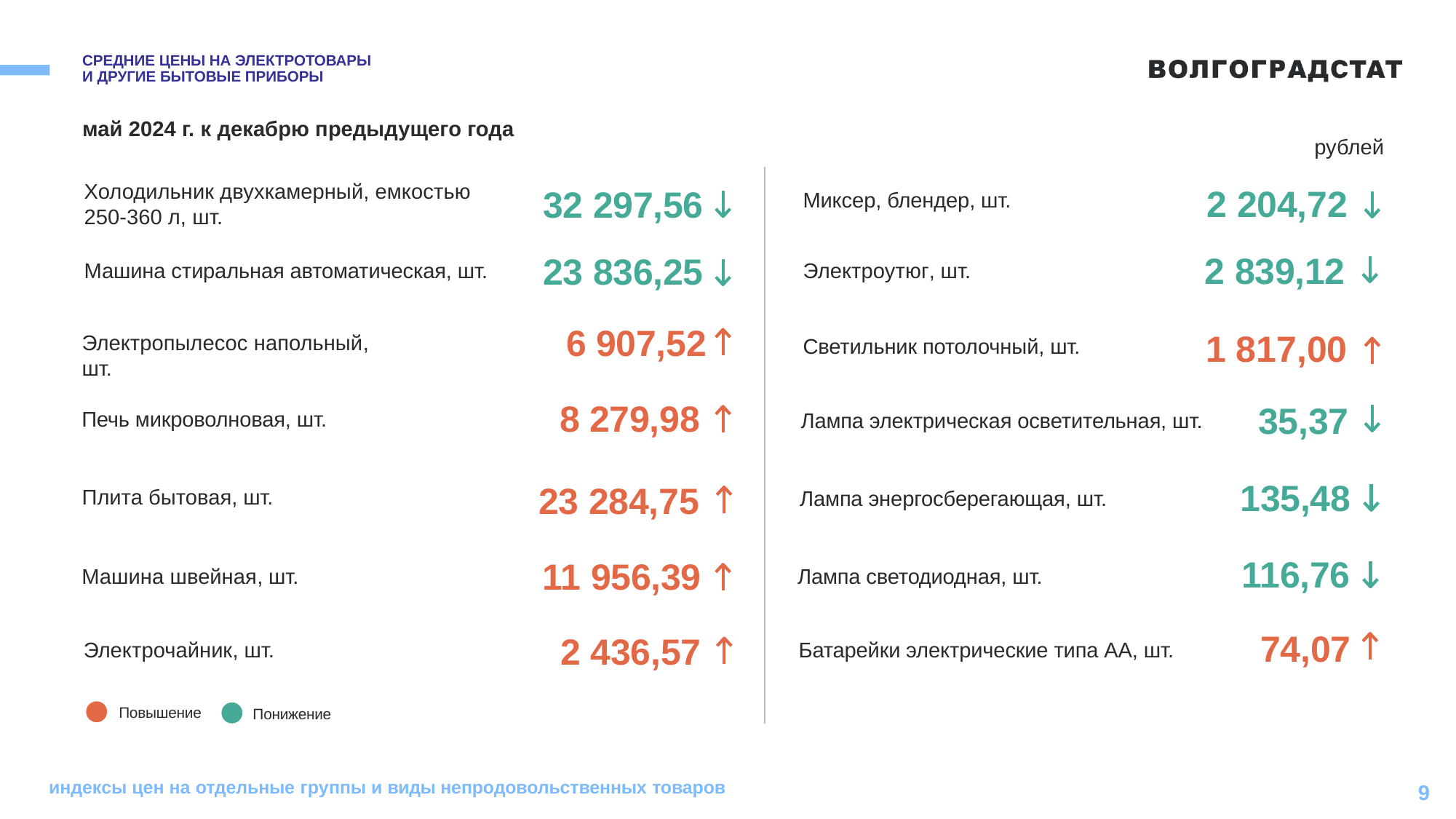

# СРЕДНИЕ ЦЕНЫ НА ЭЛЕКТРОТОВАРЫ И ДРУГИЕ БЫТОВЫЕ ПРИБОРЫ
май 2024 г. к декабрю предыдущего года
рублей

Холодильник двухкамерный, емкостью 250-360 л, шт.
2 204,72
32 297,56
Миксер, блендер, шт.

2 839,12
23 836,25
Электроутюг, шт.
Машина стиральная автоматическая, шт.

6 907,52
1 817,00
Электропылесос напольный, шт.

Светильник потолочный, шт.

8 279,98
35,37
Печь микроволновая, шт.

Лампа электрическая осветительная, шт.
135,48
23 284,75
Плита бытовая, шт.
Лампа энергосберегающая, шт.

116,76
11 956,39

Лампа светодиодная, шт.
Машина швейная, шт.

74,07
2 436,57

Батарейки электрические типа АА, шт.
Электрочайник, шт.

Повышение

Понижение
индексы цен на отдельные группы и виды непродовольственных товаров